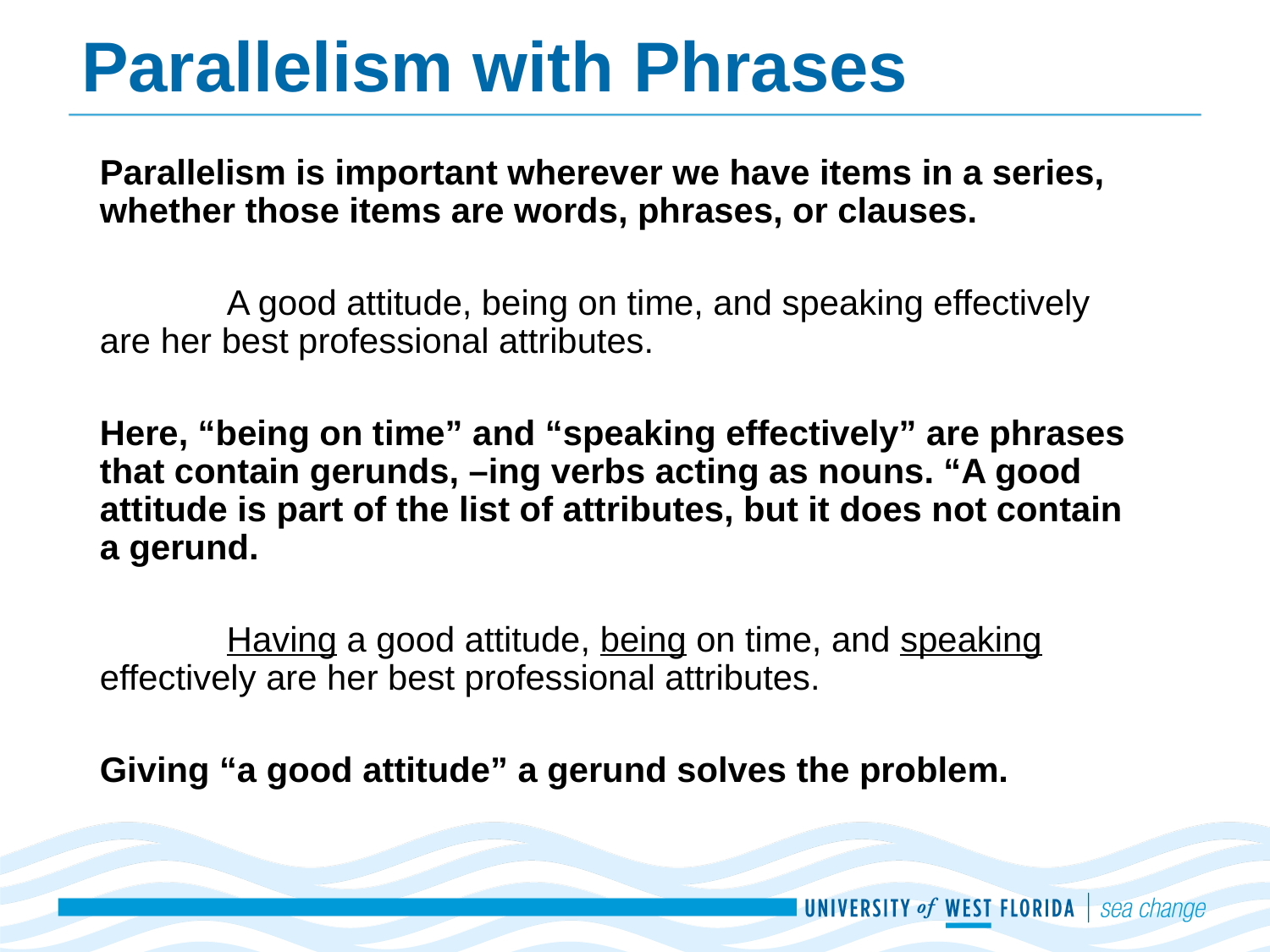

Parallelism with Phrases
Parallelism is important wherever we have items in a series, whether those items are words, phrases, or clauses.

	A good attitude, being on time, and speaking effectively 	are her best professional attributes.

Here, “being on time” and “speaking effectively” are phrases that contain gerunds, –ing verbs acting as nouns. “A good attitude is part of the list of attributes, but it does not contain a gerund.

	Having a good attitude, being on time, and speaking 	effectively are her best professional attributes.

Giving “a good attitude” a gerund solves the problem.